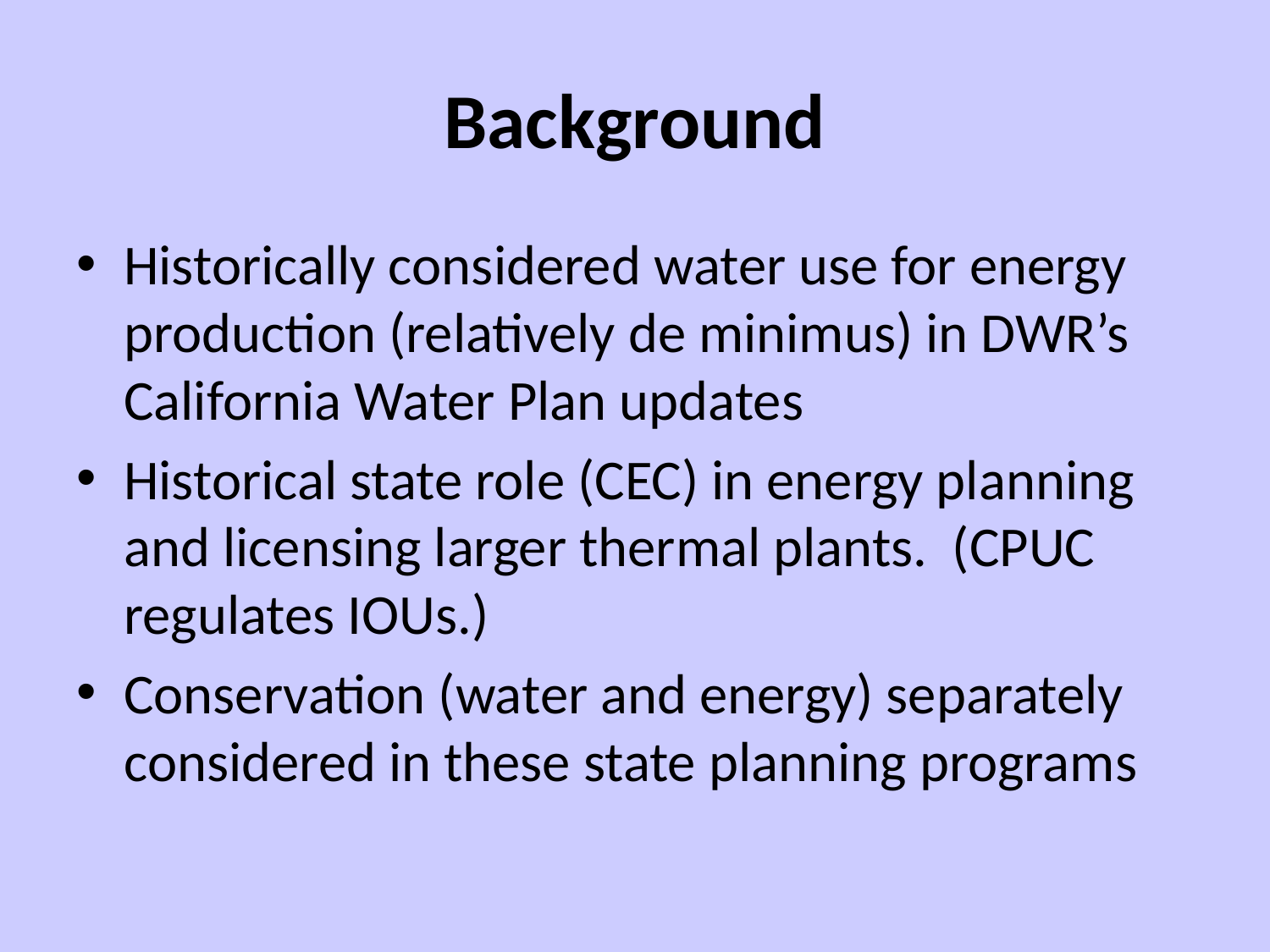

# Background
Historically considered water use for energy production (relatively de minimus) in DWR’s California Water Plan updates
Historical state role (CEC) in energy planning and licensing larger thermal plants.  (CPUC regulates IOUs.)
Conservation (water and energy) separately considered in these state planning programs